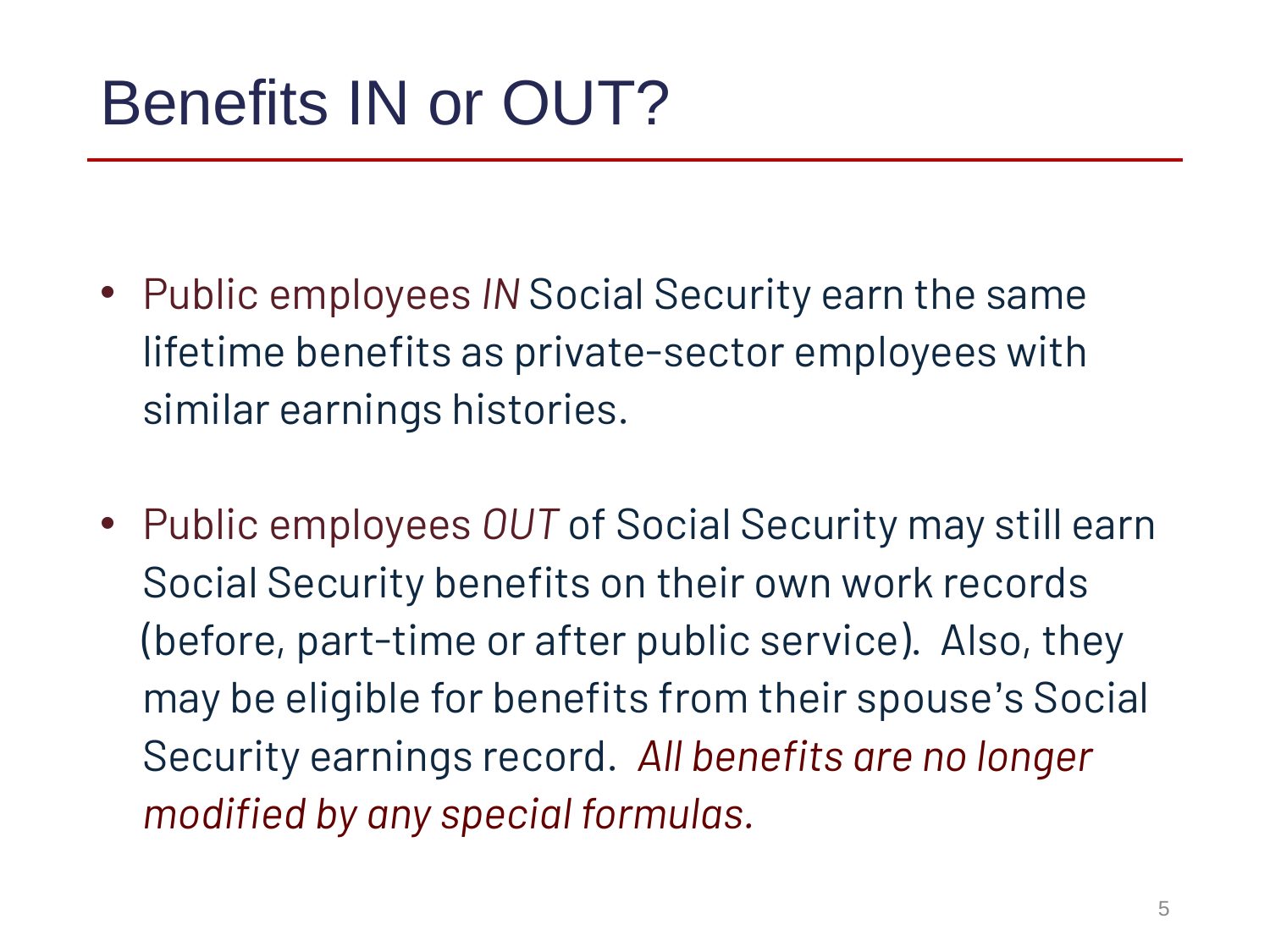

# Benefits IN or OUT?
Public employees IN Social Security earn the same lifetime benefits as private-sector employees with similar earnings histories.

Public employees OUT of Social Security may still earn Social Security benefits on their own work records (before, part-time or after public service).  Also, they may be eligible for benefits from their spouse’s Social Security earnings record.  All benefits are no longer modified by any special formulas.

5